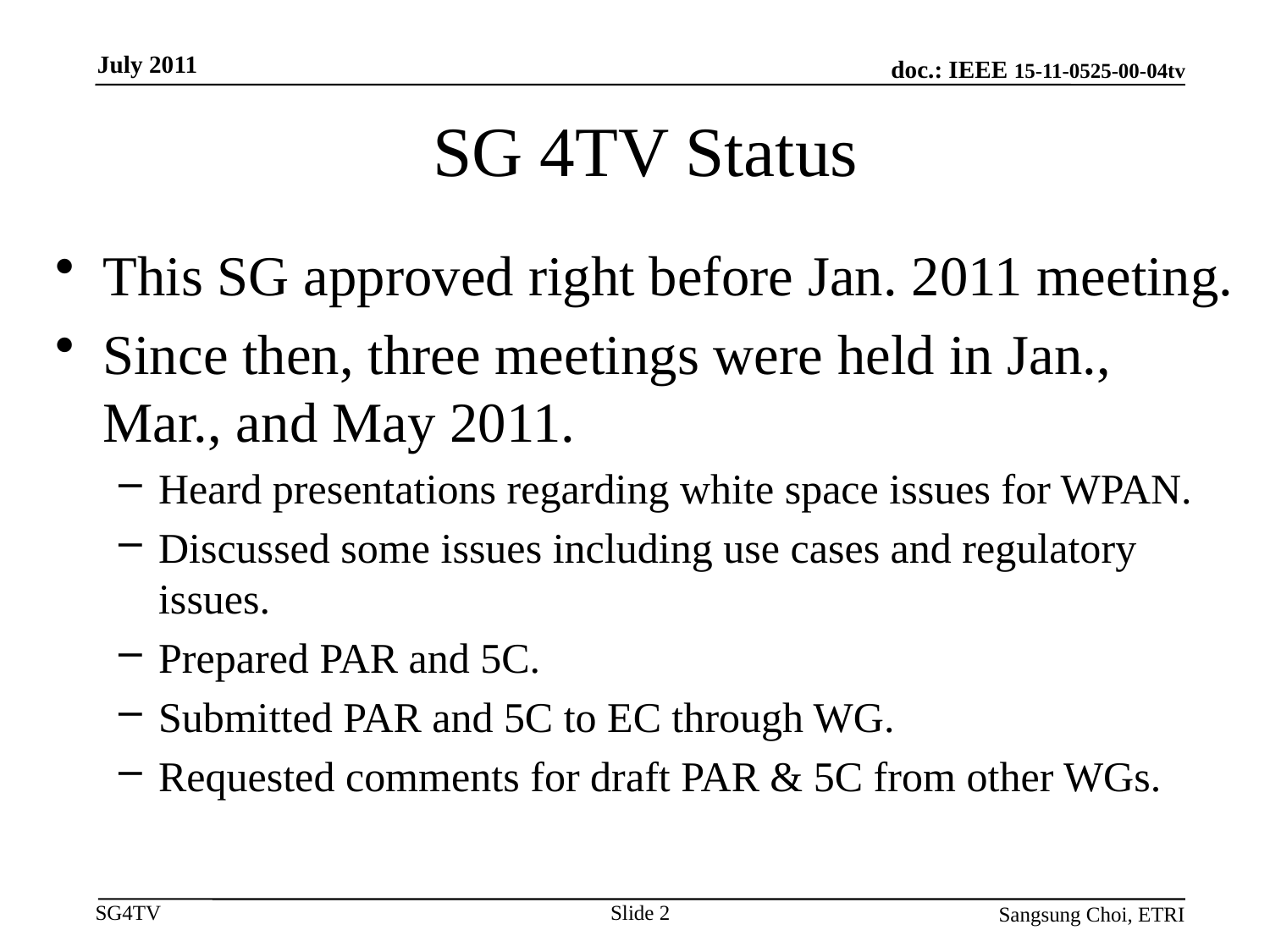

July 2011
# SG 4TV Status
This SG approved right before Jan. 2011 meeting.
Since then, three meetings were held in Jan., Mar., and May 2011.
Heard presentations regarding white space issues for WPAN.
Discussed some issues including use cases and regulatory issues.
Prepared PAR and 5C.
Submitted PAR and 5C to EC through WG.
Requested comments for draft PAR & 5C from other WGs.
Slide 2
Sangsung Choi, ETRI